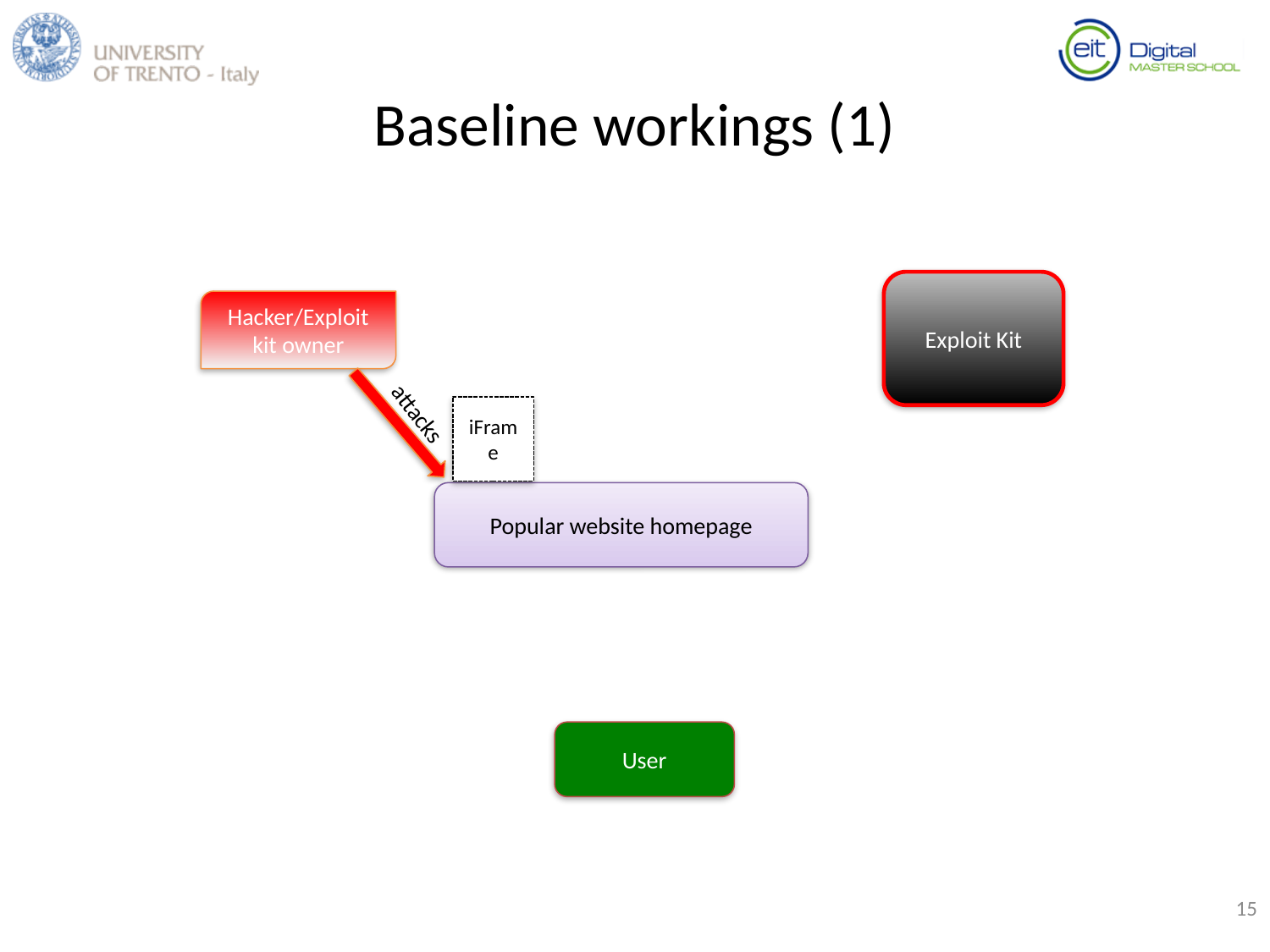

# Baseline workings (1)

Exploit Kit
Hacker/Exploit kit owner
attacks
iFrame

Popular website homepage
User
15